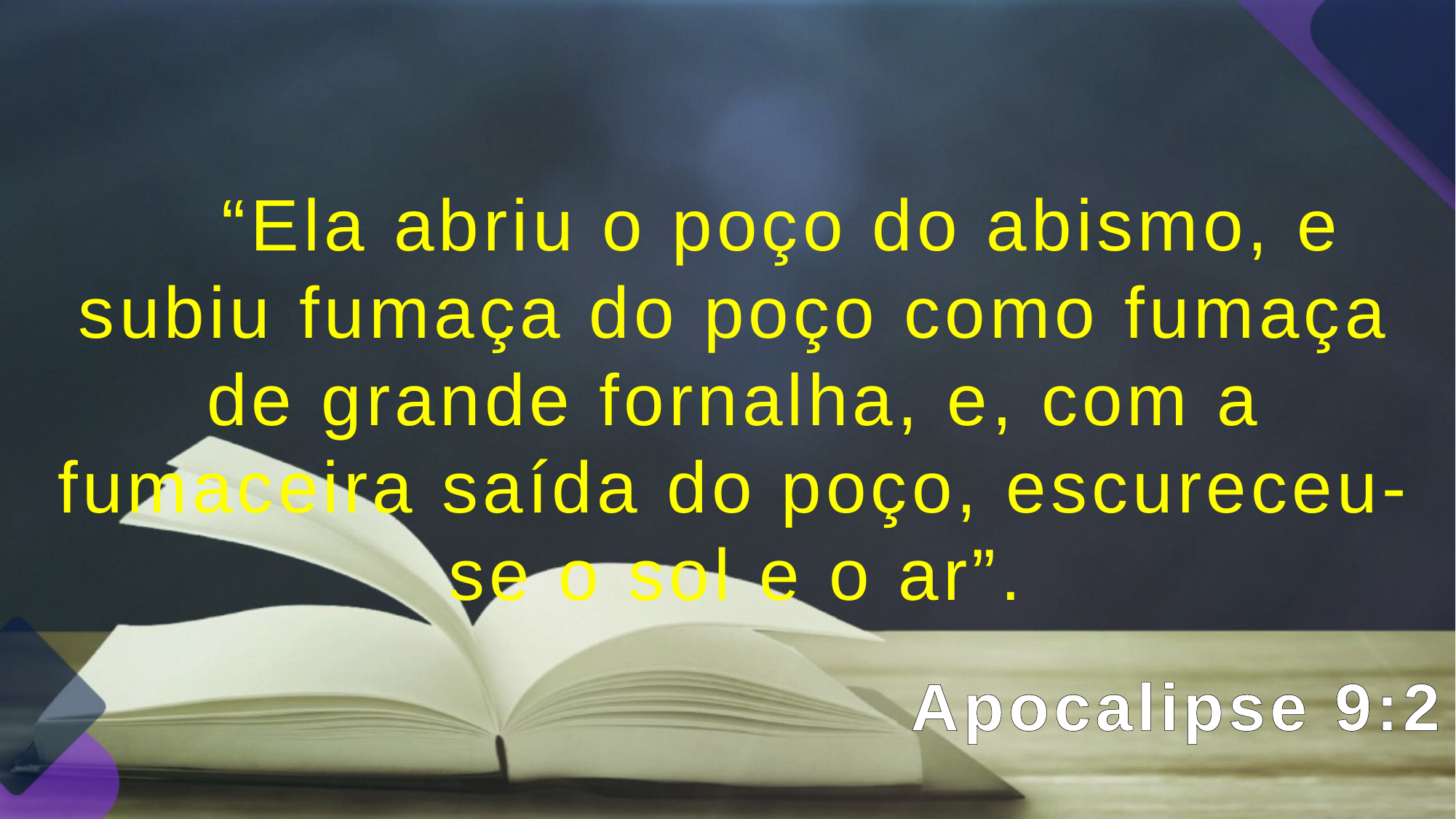

“Ela abriu o poço do abismo, e subiu fumaça do poço como fumaça de grande fornalha, e, com a fumaceira saída do poço, escureceu-se o sol e o ar”.
Apocalipse 9:2